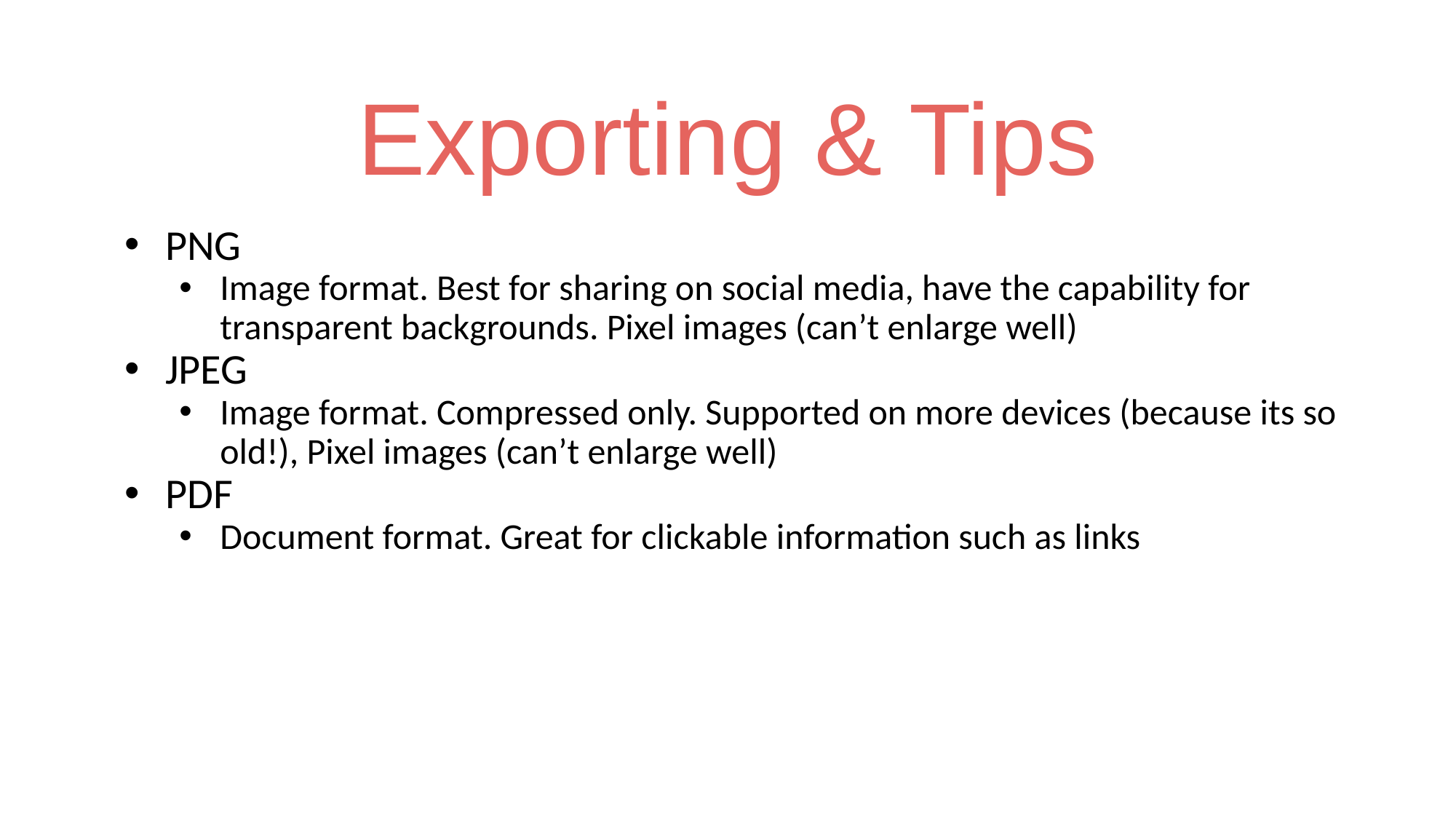

# Exporting & Tips

PNG
Image format. Best for sharing on social media, have the capability for transparent backgrounds. Pixel images (can’t enlarge well)
JPEG
Image format. Compressed only. Supported on more devices (because its so old!), Pixel images (can’t enlarge well)
PDF
Document format. Great for clickable information such as links